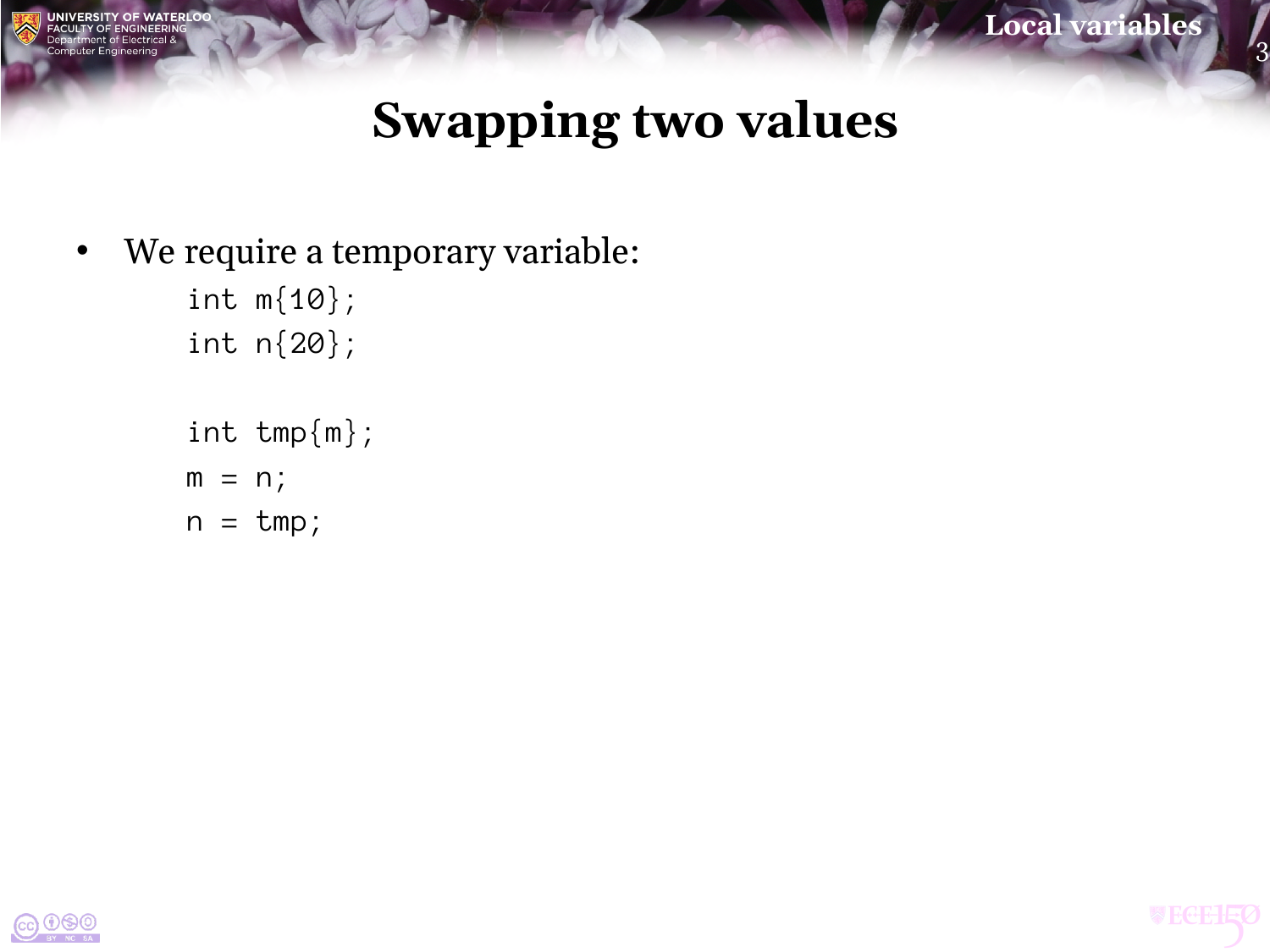

# Swapping two values
We require a temporary variable:
int m{10};
int n{20};

int tmp{m};
m = n;
n = tmp;